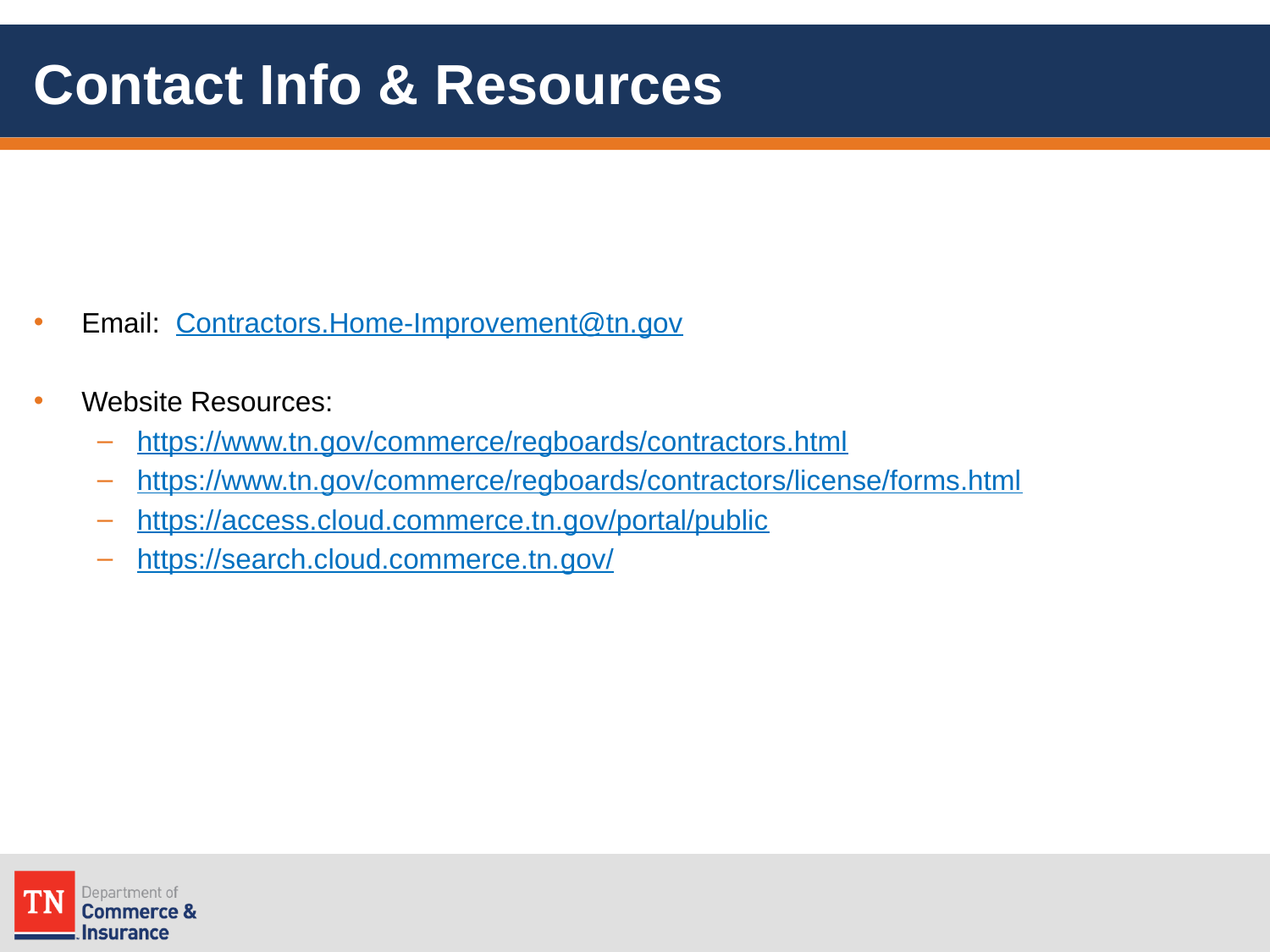

# Contact Info & Resources

Email:  Contractors.Home-Improvement@tn.gov

Website Resources:
https://www.tn.gov/commerce/regboards/contractors.html
https://www.tn.gov/commerce/regboards/contractors/license/forms.html
https://access.cloud.commerce.tn.gov/portal/public
https://search.cloud.commerce.tn.gov/